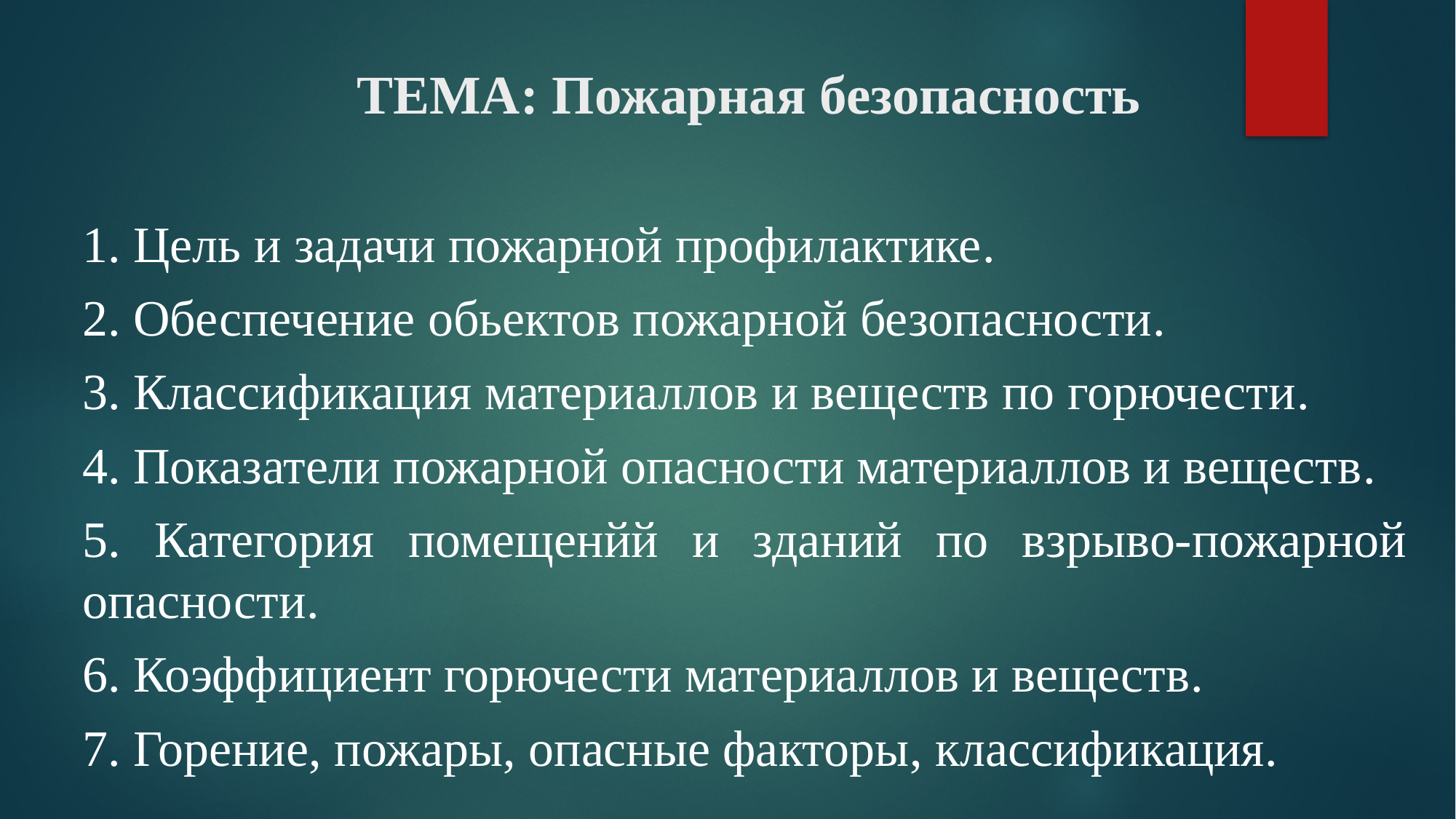

# TEMA: Пожарная безопасность
1. Цель и задачи пожарной профилактике.
2. Обеспечение обьектов пожарной безопасности.
3. Классификация материаллов и веществ по горючести.
4. Показатели пожарной опасности материаллов и веществ.
5. Категория помещенйй и зданий по взрыво-пожарной опасности.
6. Коэффициент горючести материаллов и веществ.
7. Горение, пожары, опасные факторы, классификация.